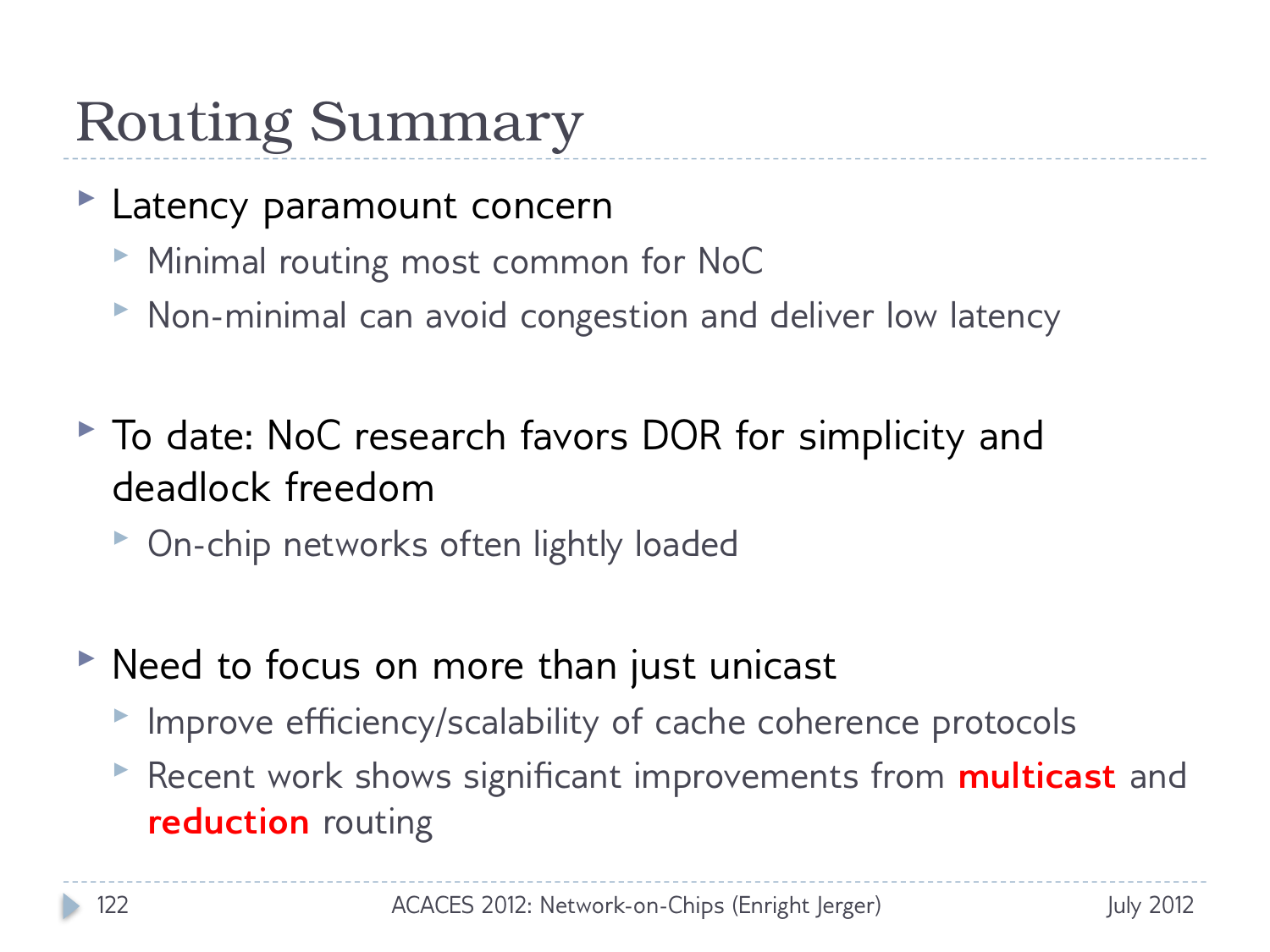

# Routing Summary
Latency paramount concern
Minimal routing most common for NoC
Non-minimal can avoid congestion and deliver low latency

To date: NoC research favors DOR for simplicity and deadlock freedom
On-chip networks often lightly loaded

Need to focus on more than just unicast
Improve efficiency/scalability of cache coherence protocols
Recent work shows significant improvements from multicast and reduction routing
122
ACACES 2012: Network-on-Chips (Enright Jerger)
July 2012